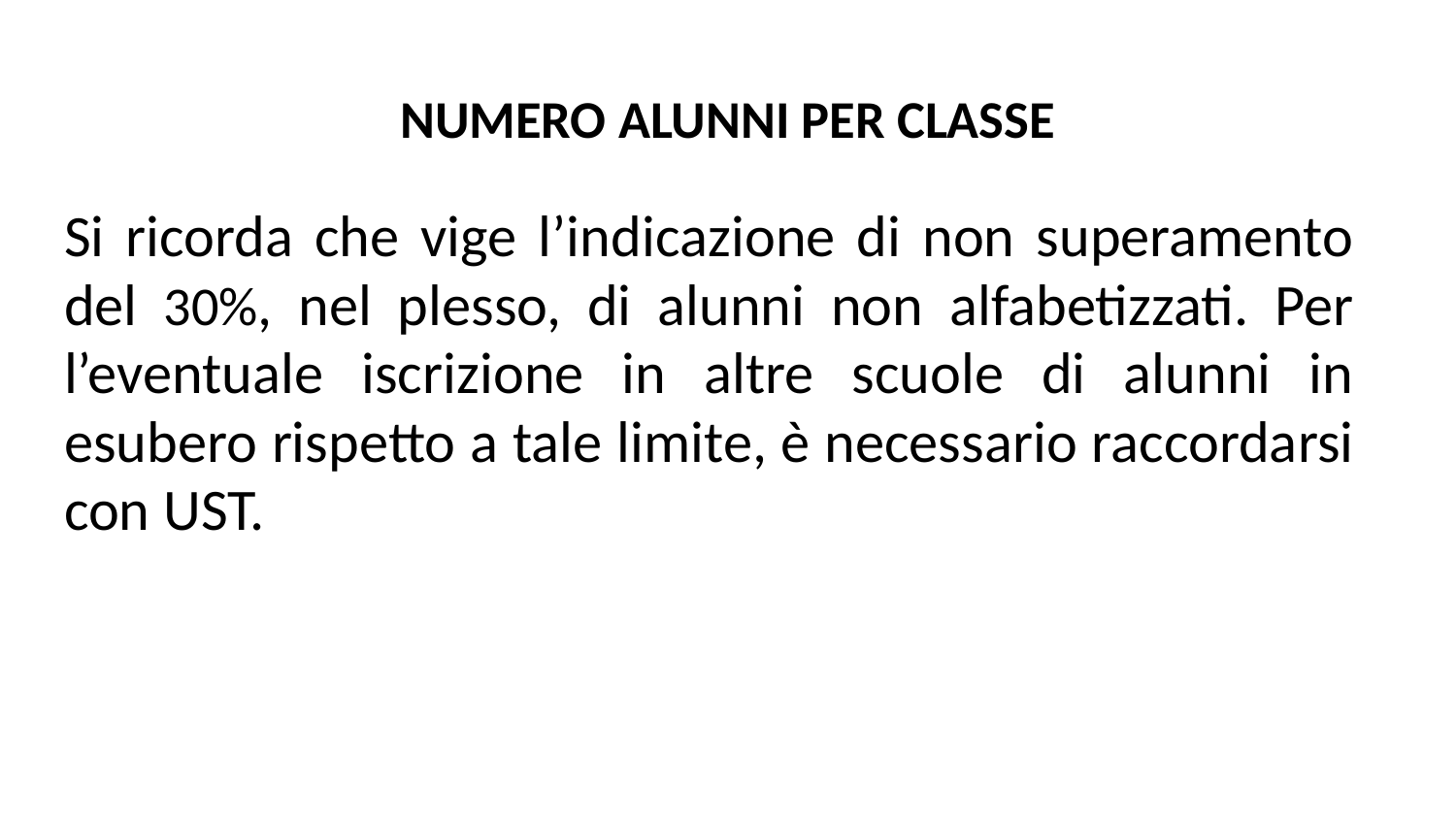

# NUMERO ALUNNI PER CLASSE
Si ricorda che vige l’indicazione di non superamento del 30%, nel plesso, di alunni non alfabetizzati. Per l’eventuale iscrizione in altre scuole di alunni in esubero rispetto a tale limite, è necessario raccordarsi con UST.